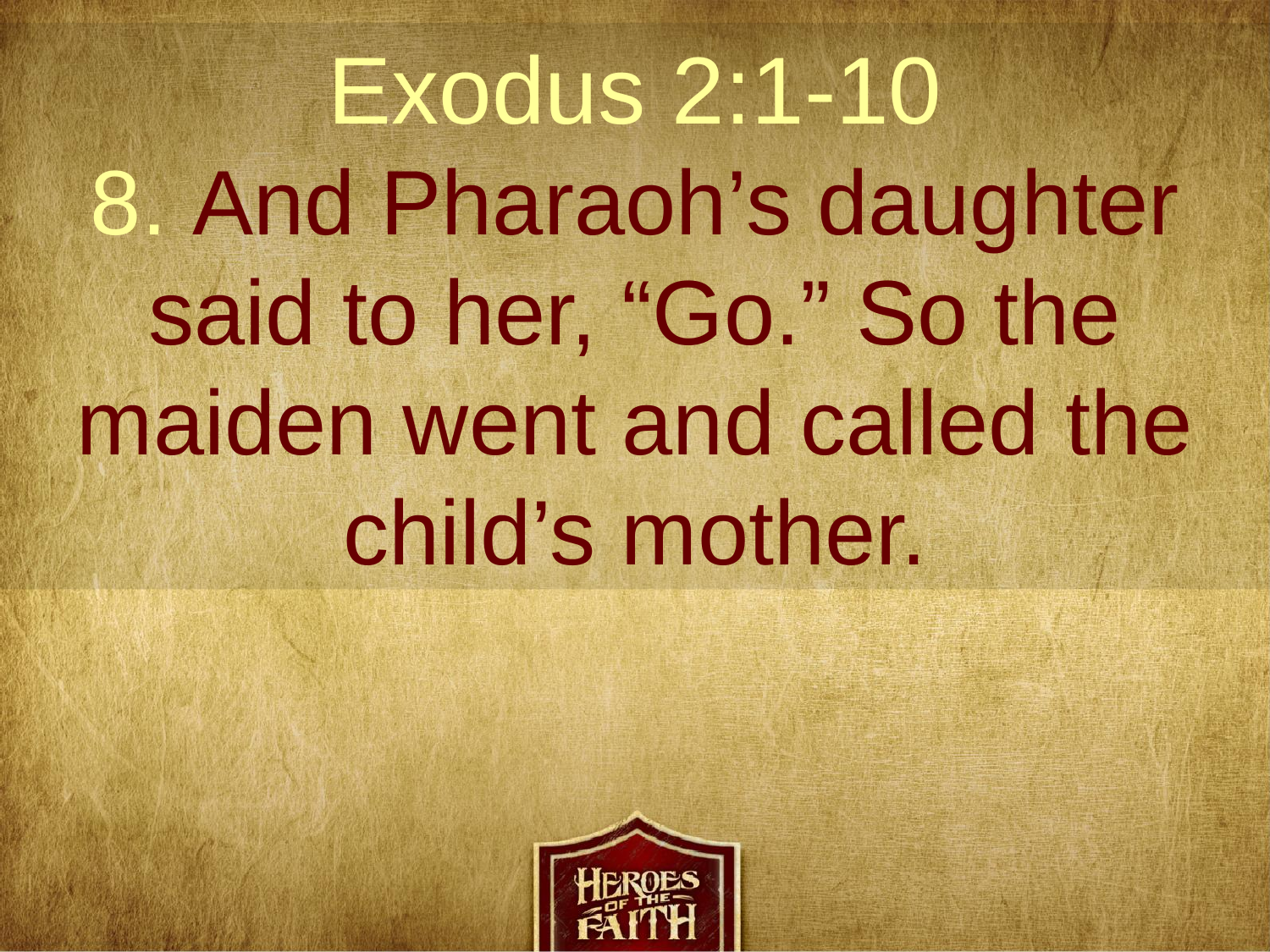

Exodus 2:1-10
8. And Pharaoh’s daughter said to her, “Go.” So the maiden went and called the child’s mother.